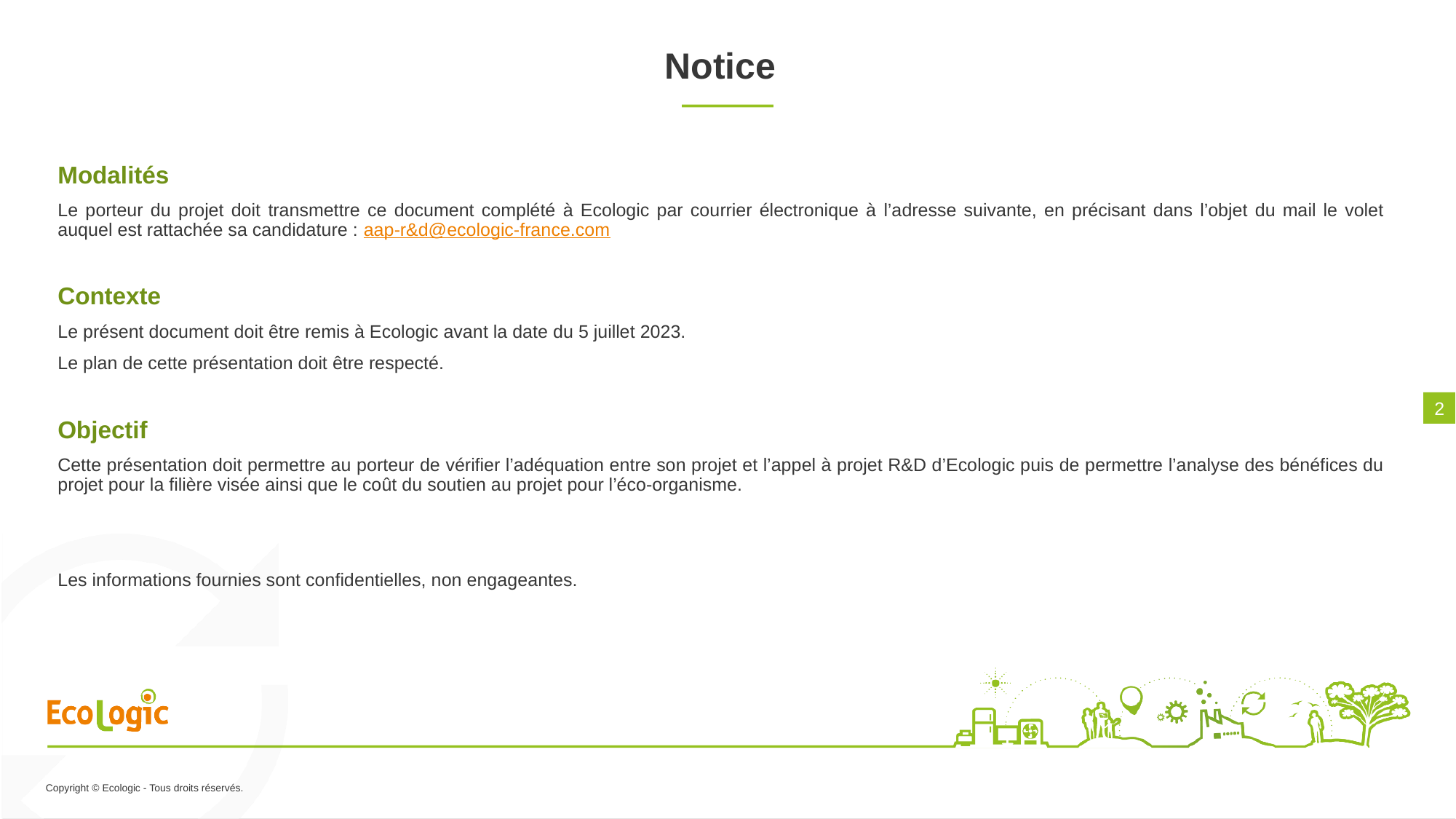

# Notice
Modalités
Le porteur du projet doit transmettre ce document complété à Ecologic par courrier électronique à l’adresse suivante, en précisant dans l’objet du mail le volet auquel est rattachée sa candidature : aap-r&d@ecologic-france.com

Contexte
Le présent document doit être remis à Ecologic avant la date du 5 juillet 2023.
Le plan de cette présentation doit être respecté.

Objectif
Cette présentation doit permettre au porteur de vérifier l’adéquation entre son projet et l’appel à projet R&D d’Ecologic puis de permettre l’analyse des bénéfices du projet pour la filière visée ainsi que le coût du soutien au projet pour l’éco-organisme.

Les informations fournies sont confidentielles, non engageantes.
2